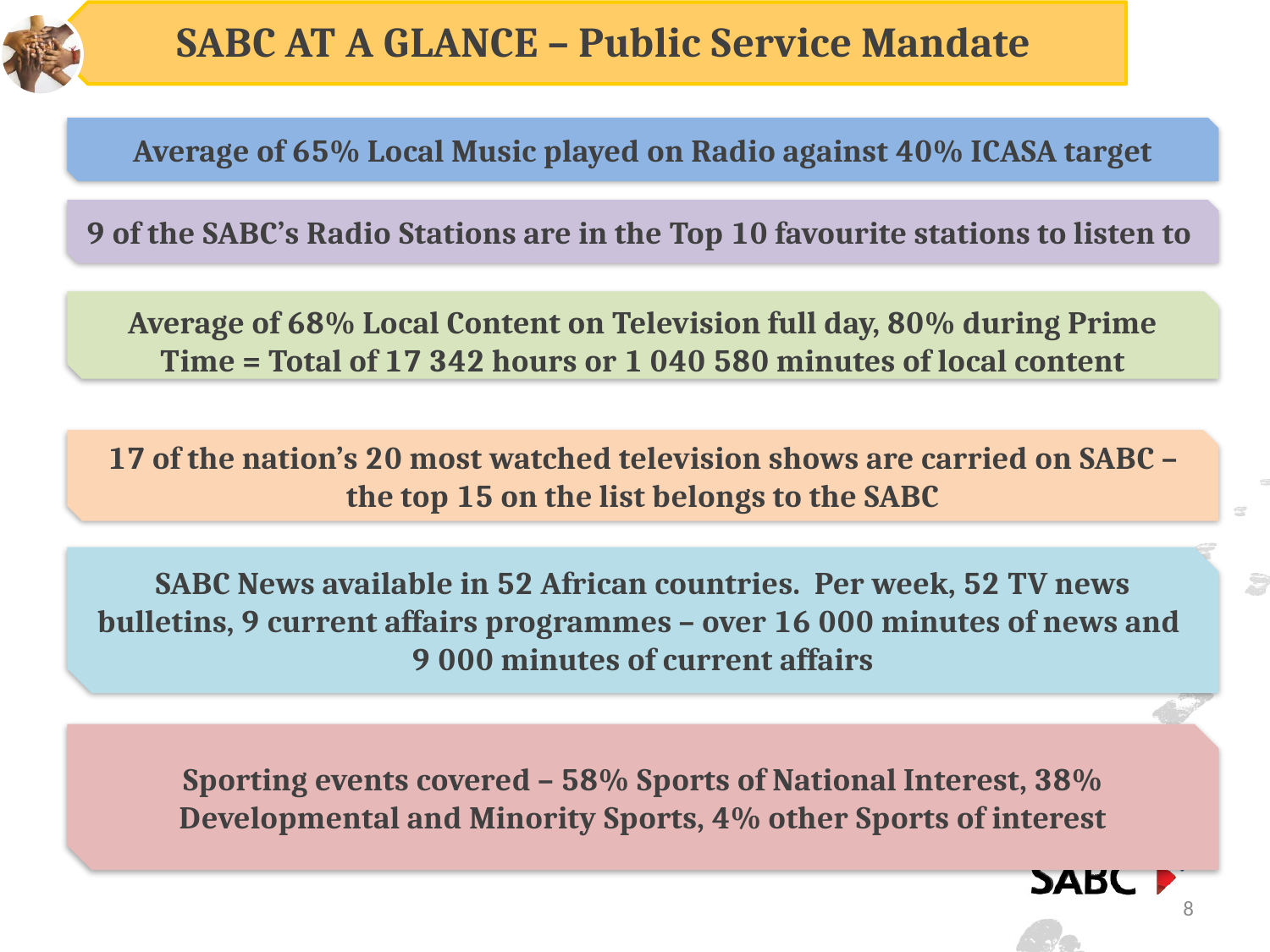

SABC AT A GLANCE – Public Service Mandate

Average of 65% Local Music played on Radio against 40% ICASA target
9 of the SABC’s Radio Stations are in the Top 10 favourite stations to listen to

Average of 68% Local Content on Television full day, 80% during Prime Time = Total of 17 342 hours or 1 040 580 minutes of local content

17 of the nation’s 20 most watched television shows are carried on SABC – the top 15 on the list belongs to the SABC
SABC News available in 52 African countries.  Per week, 52 TV news bulletins, 9 current affairs programmes – over 16 000 minutes of news and  9 000 minutes of current affairs
Sporting events covered – 58% Sports of National Interest, 38% Developmental and Minority Sports, 4% other Sports of interest
8